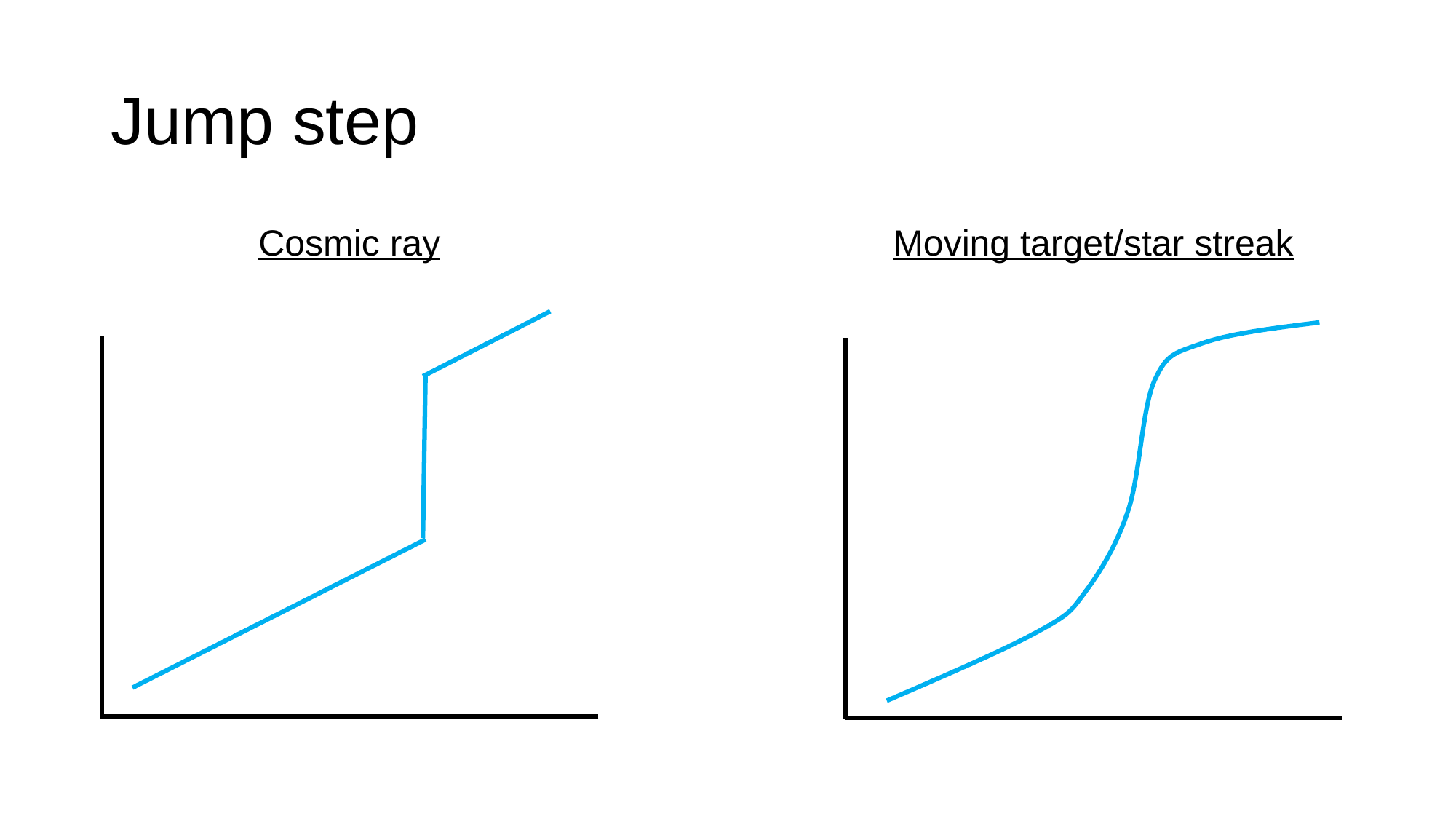

# Jump step
Cosmic ray
Moving target/star streak